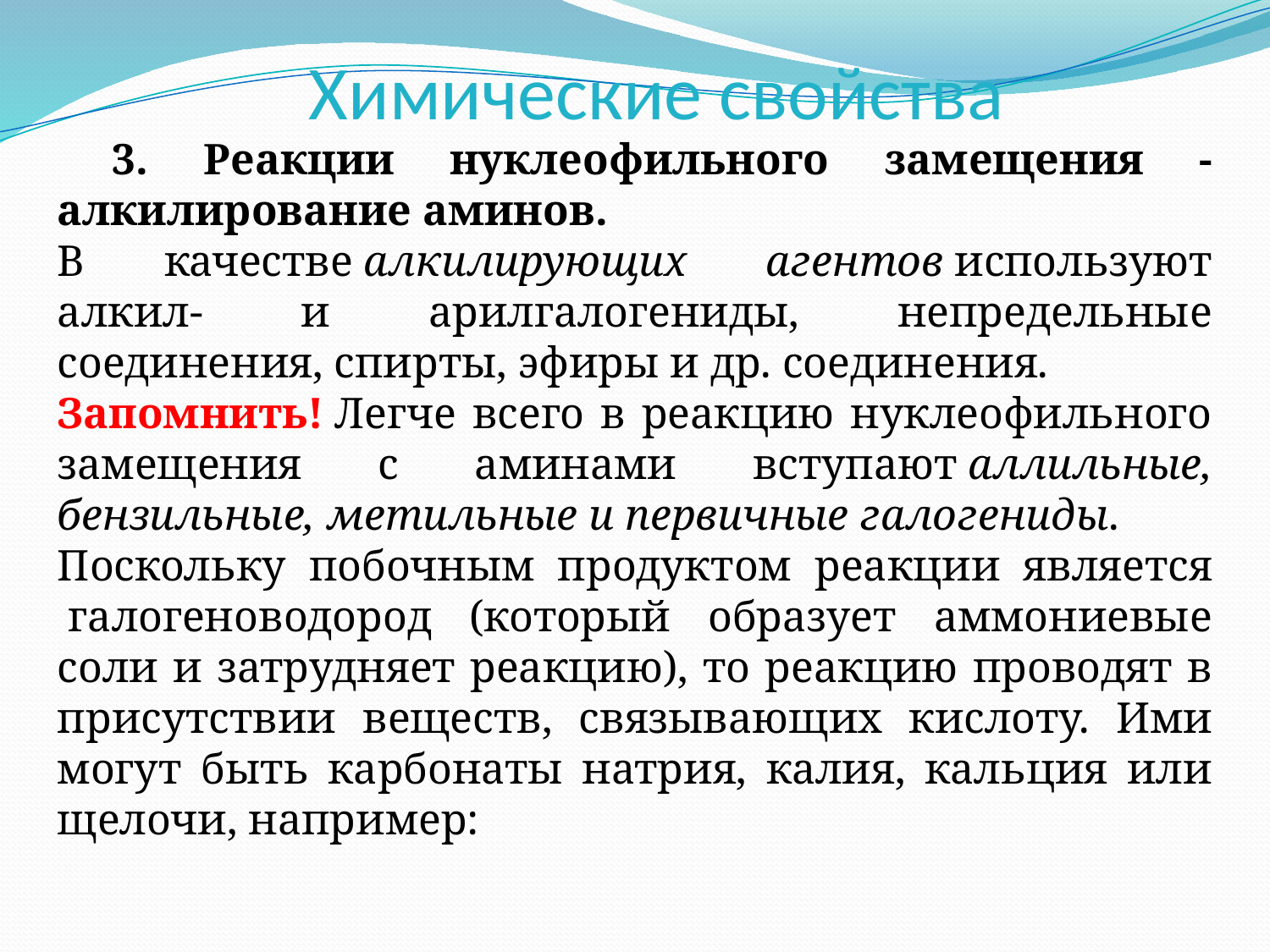

# Химические свойства
 3. Реакции нуклеофильного замещения - алкилирование аминов.
В качестве алкилирующих агентов используют алкил- и арилгалогениды, непредельные соединения, спирты, эфиры и др. соединения.
Запомнить! Легче всего в реакцию нуклеофильного замещения с аминами вступают аллильные, бензильные, метильные и первичные галогениды.
Поскольку побочным продуктом реакции является  галогеноводород (который образует аммониевые соли и затрудняет реакцию), то реакцию проводят в присутствии веществ, связывающих кислоту. Ими могут быть карбонаты натрия, калия, кальция или щелочи, например: